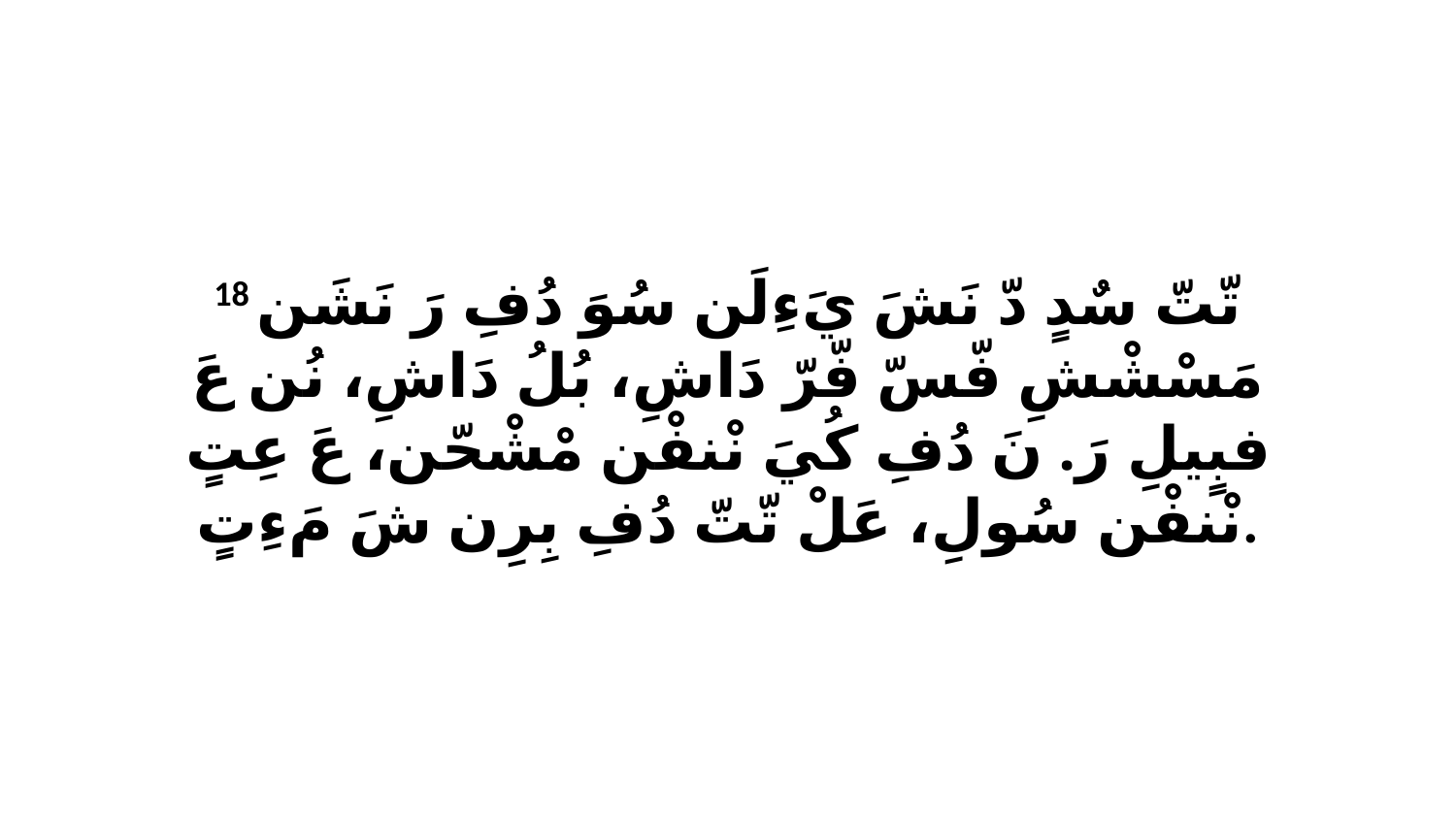

18 تّتّ سٌدٍ دّ نَشَ يَءِلَن سُوَ دُفِ رَ نَشَن مَسْشْشِ فّسّ فّرّ دَاشِ، بُلُ دَاشِ، نُن عَ فبٍيلِ رَ. نَ دُفِ كُيَ نْنفْن مْشْحّن، عَ عِتٍ نْنفْن سُولِ، عَلْ تّتّ دُفِ بِرِن شَ مَءِتٍ.